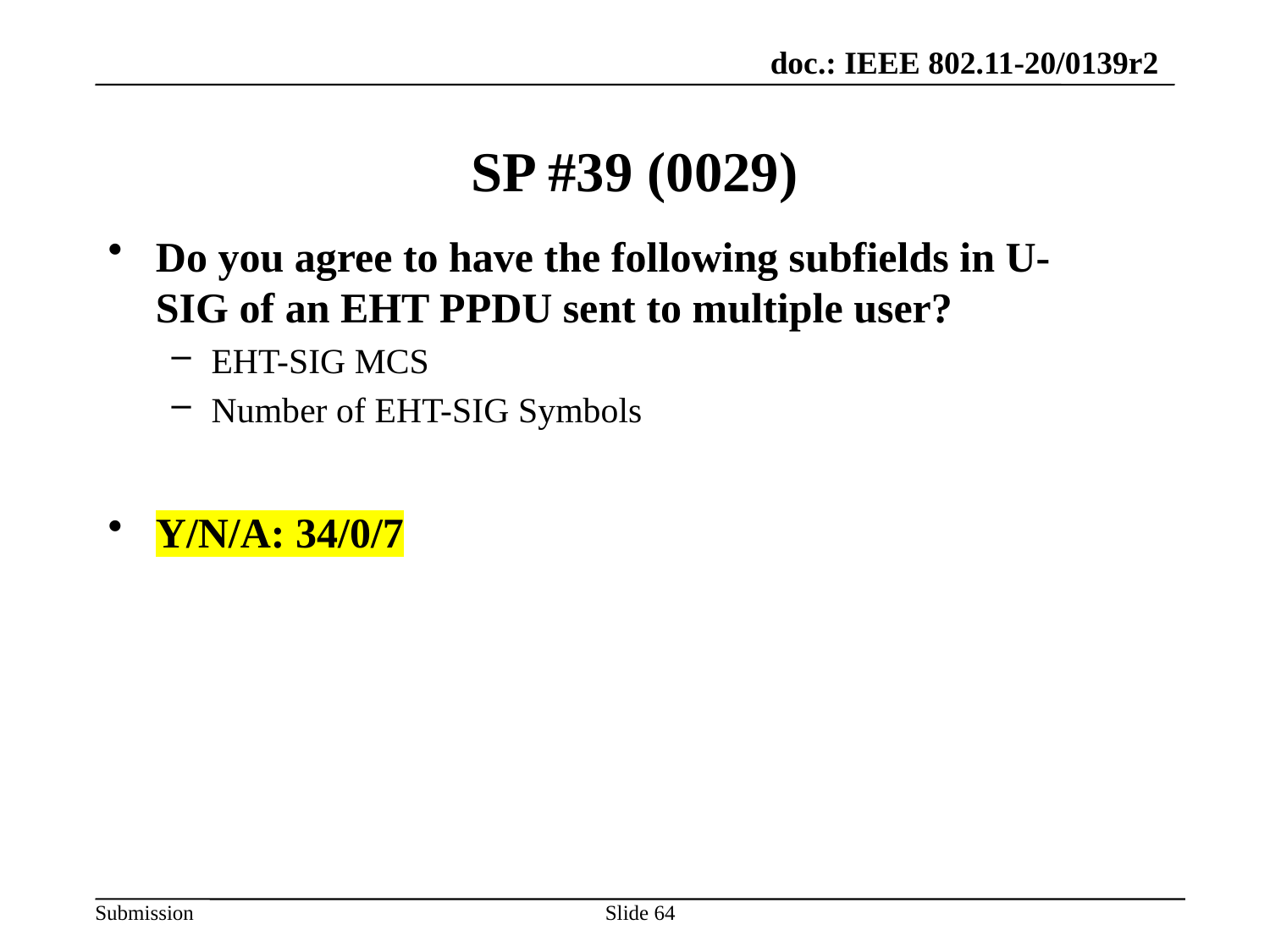

# SP #39 (0029)
Do you agree to have the following subfields in U-SIG of an EHT PPDU sent to multiple user?
EHT-SIG MCS
Number of EHT-SIG Symbols

Y/N/A: 34/0/7

Slide 64